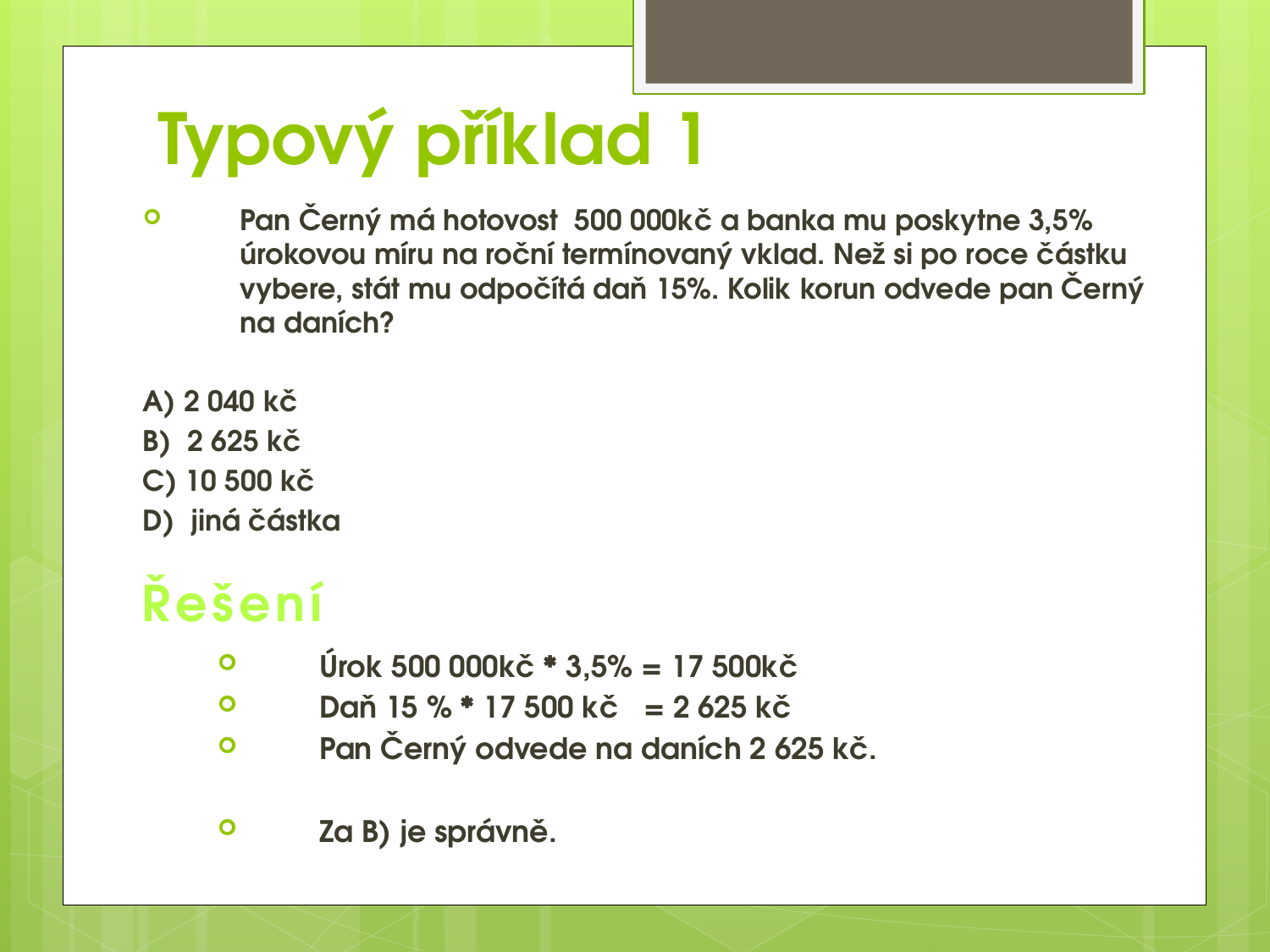

# Typový příklad 1
Pan Černý má hotovost  500 000kč a banka mu poskytne 3,5% úrokovou míru na roční termínovaný vklad. Než si po roce částku vybere, stát mu odpočítá daň 15%. Kolik korun odvede pan Černý na daních?

A) 2 040 kč
B)  2 625 kč
C) 10 500 kč
D)  jiná částka

Řešení
Úrok 500 000kč * 3,5% = 17 500kč
Daň 15 % * 17 500 kč   = 2 625 kč
Pan Černý odvede na daních 2 625 kč.

Za B) je správně.